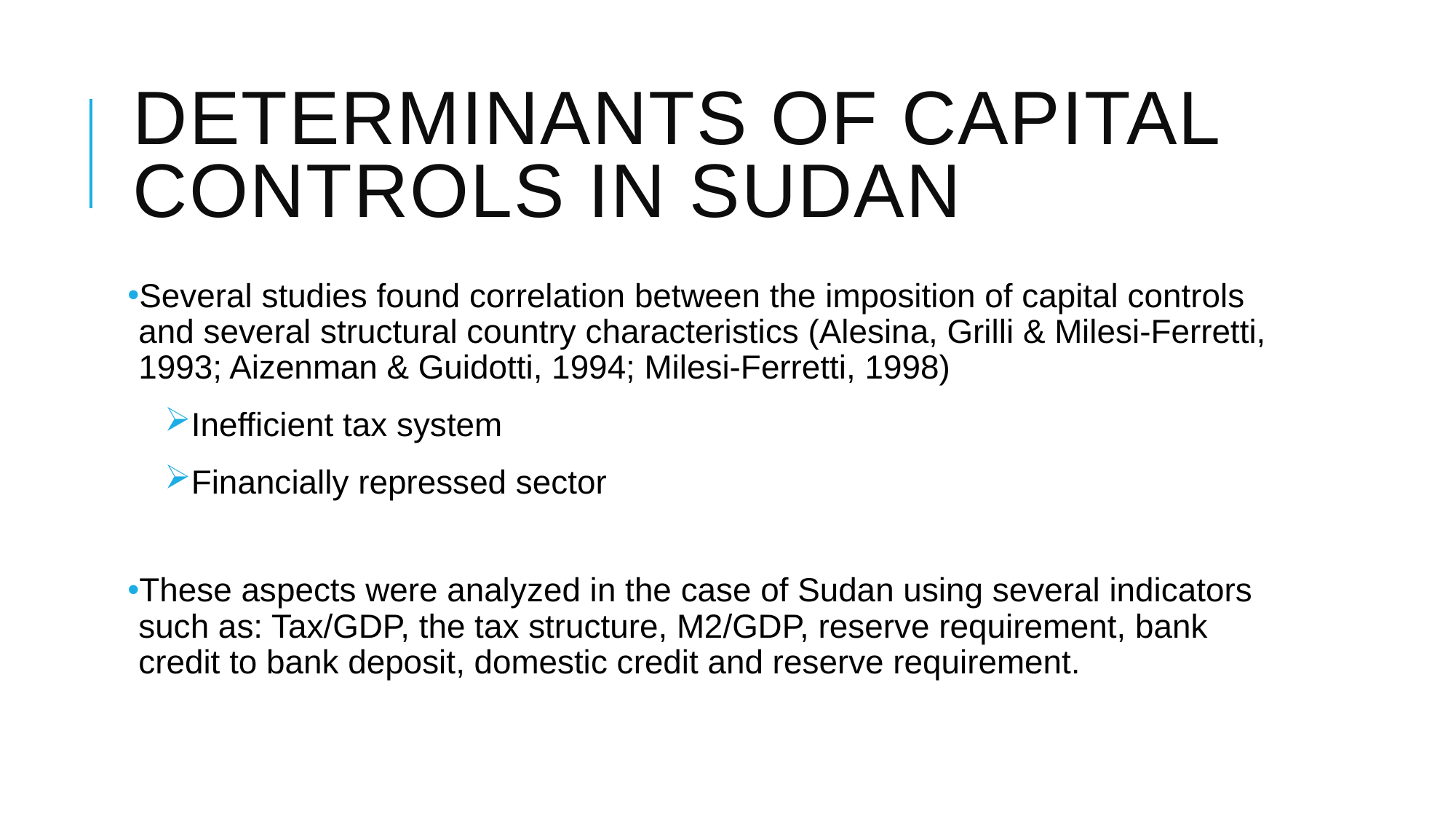

# Determinants of capital controls in sudan
Several studies found correlation between the imposition of capital controls and several structural country characteristics (Alesina, Grilli & Milesi-Ferretti, 1993; Aizenman & Guidotti, 1994; Milesi-Ferretti, 1998)
Inefficient tax system
Financially repressed sector

These aspects were analyzed in the case of Sudan using several indicators such as: Tax/GDP, the tax structure, M2/GDP, reserve requirement, bank credit to bank deposit, domestic credit and reserve requirement.